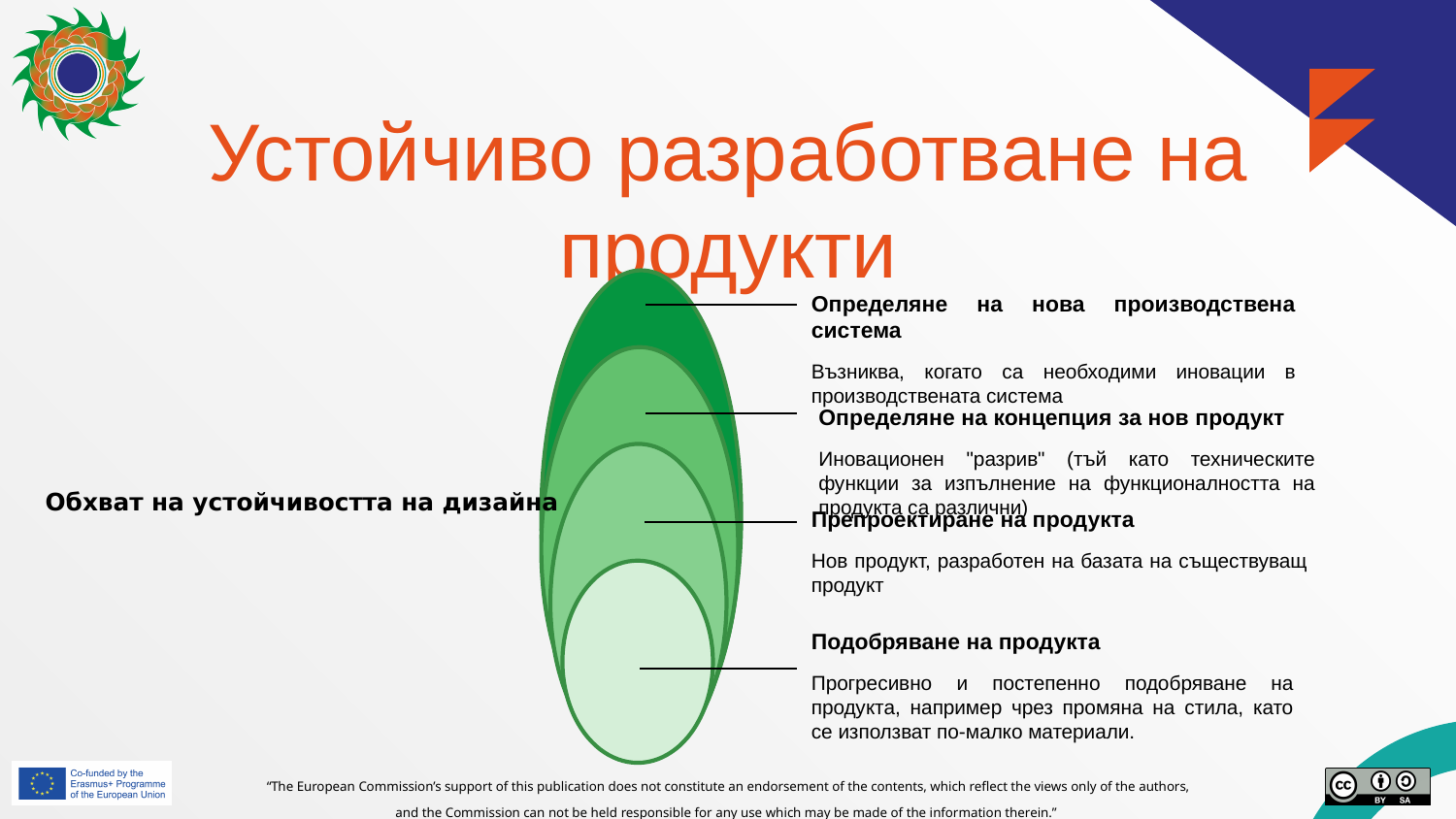

# Устойчиво разработване на продукти

Определяне на нова производствена система
Възниква, когато са необходими иновации в производствената система
Определяне на концепция за нов продукт
Иновационен "разрив" (тъй като техническите функции за изпълнение на функционалността на продукта са различни)
Препроектиране на продукта
Нов продукт, разработен на базата на съществуващ продукт
Подобряване на продукта
Прогресивно и постепенно подобряване на продукта, например чрез промяна на стила, като се използват по-малко материали.
Обхват на устойчивостта на дизайна